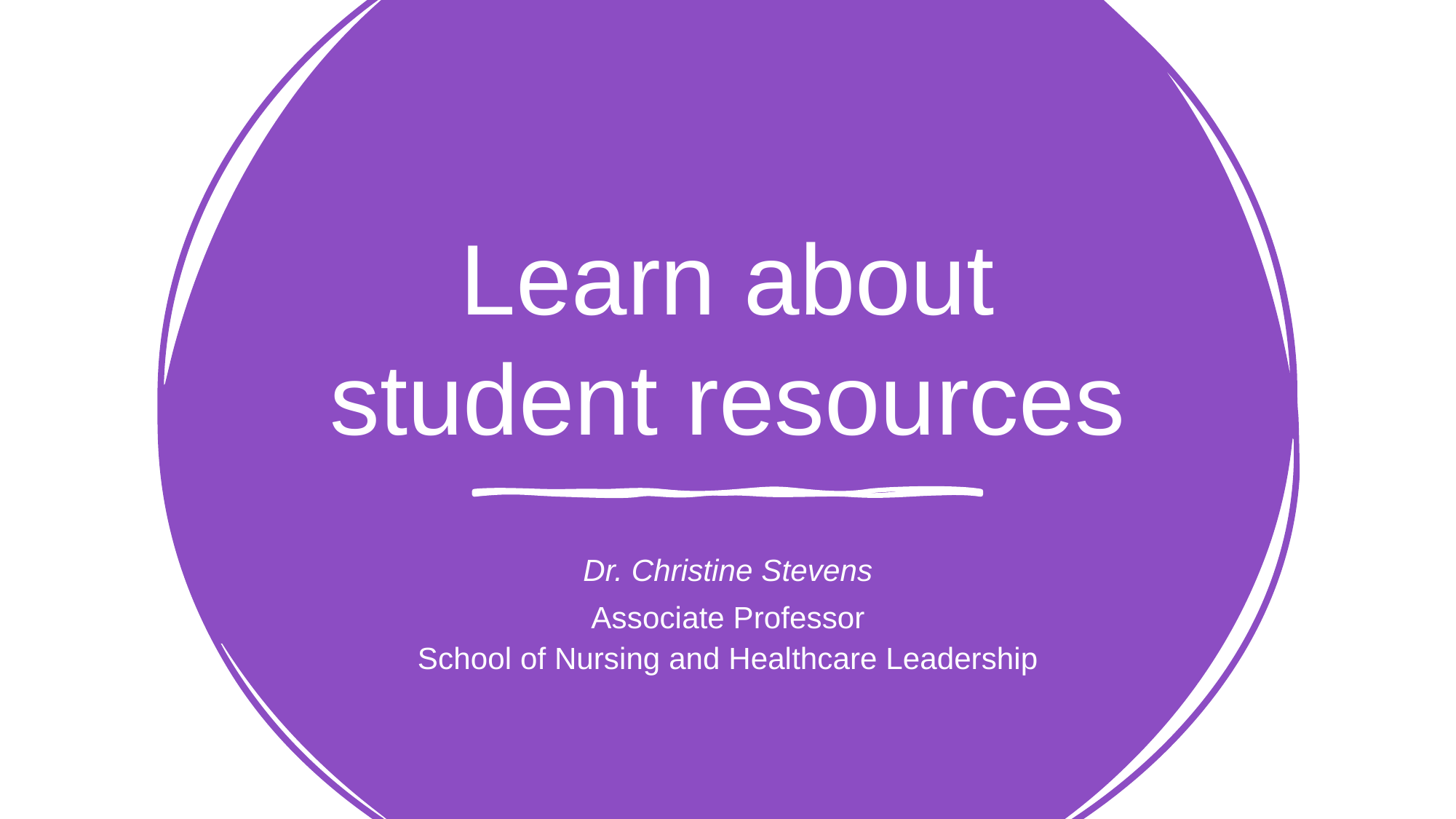

# Learn about student resources

Dr. Christine Stevens
Associate Professor
School of Nursing and Healthcare Leadership